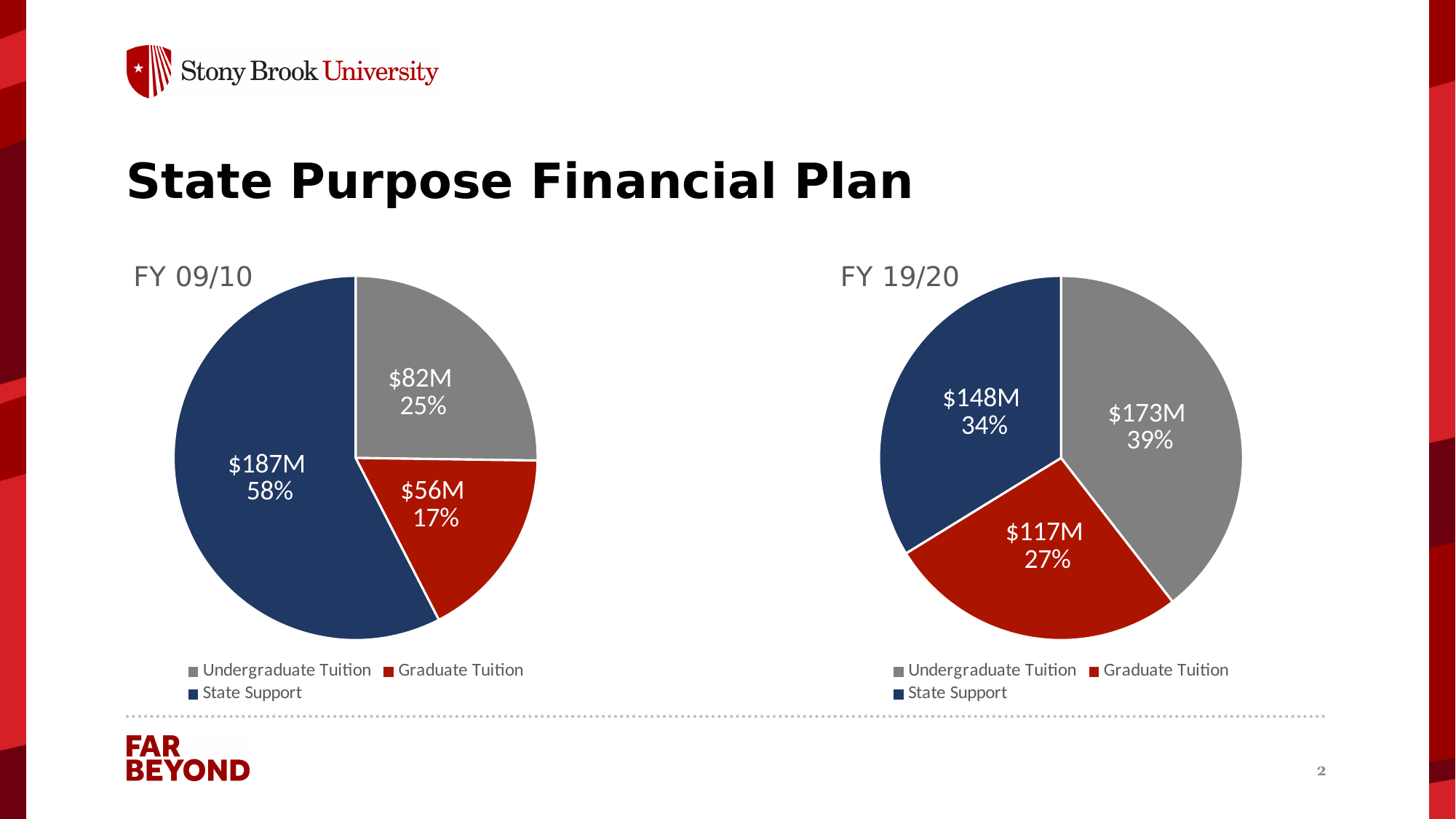

# State Purpose Financial Plan

### Chart: FY 09/10

| Category | FY 09/10 |
|---|---|
| Undergraduate Tuition | 81759378.00110973 |
| Graduate Tuition | 55784021.99889027 |
| State Support | 186570000.0 |

### Chart: FY 19/20

| Category | FY 19/20 |
|---|---|
| Undergraduate Tuition | 172734074.29882717 |
| Graduate Tuition | 116892125.70117284 |
| State Support | 147749900.0 |
2